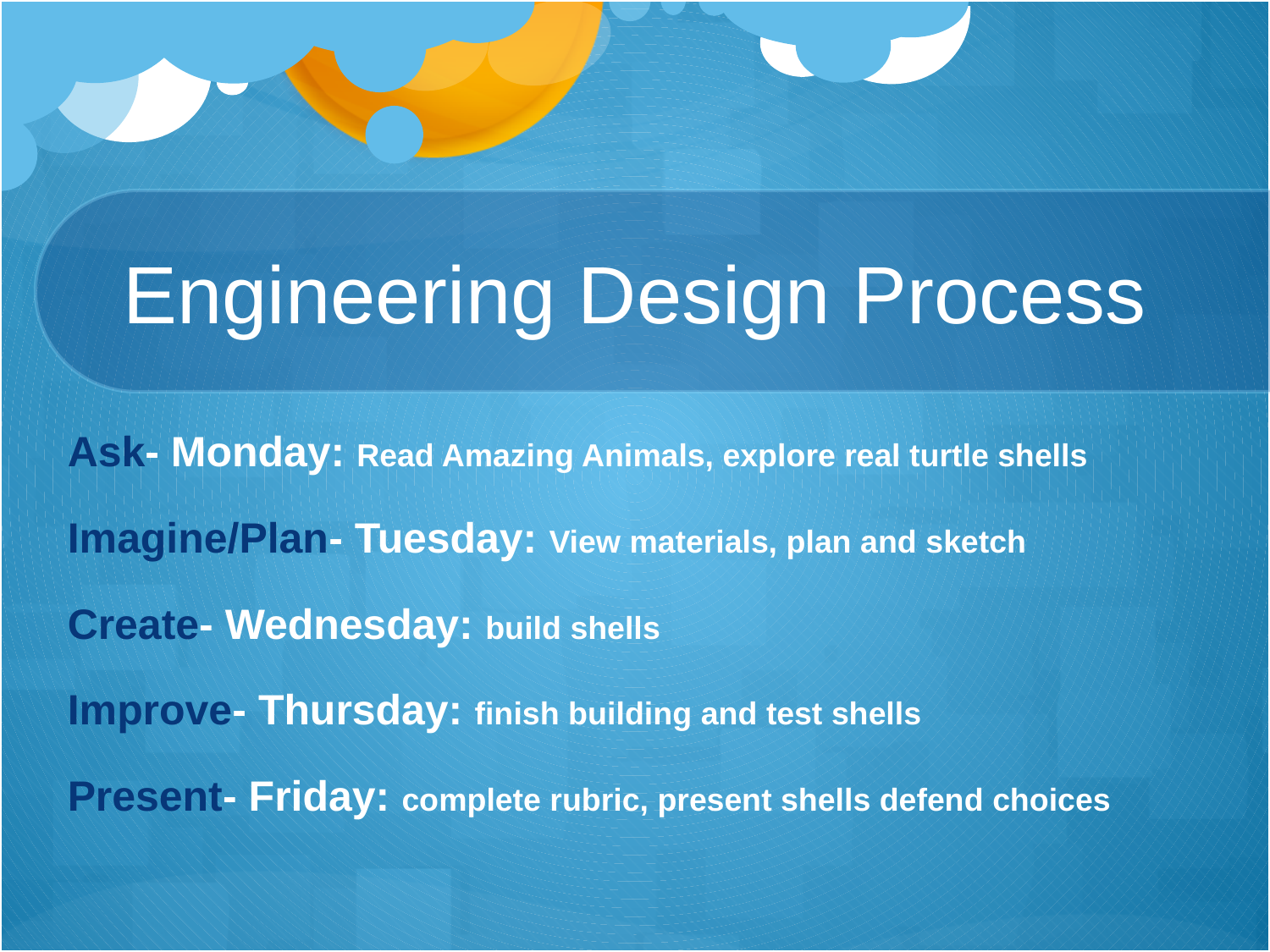

# Engineering Design Process
Ask- Monday: Read Amazing Animals, explore real turtle shells
Imagine/Plan- Tuesday: View materials, plan and sketch
Create- Wednesday: build shells
Improve- Thursday: finish building and test shells
Present- Friday: complete rubric, present shells defend choices